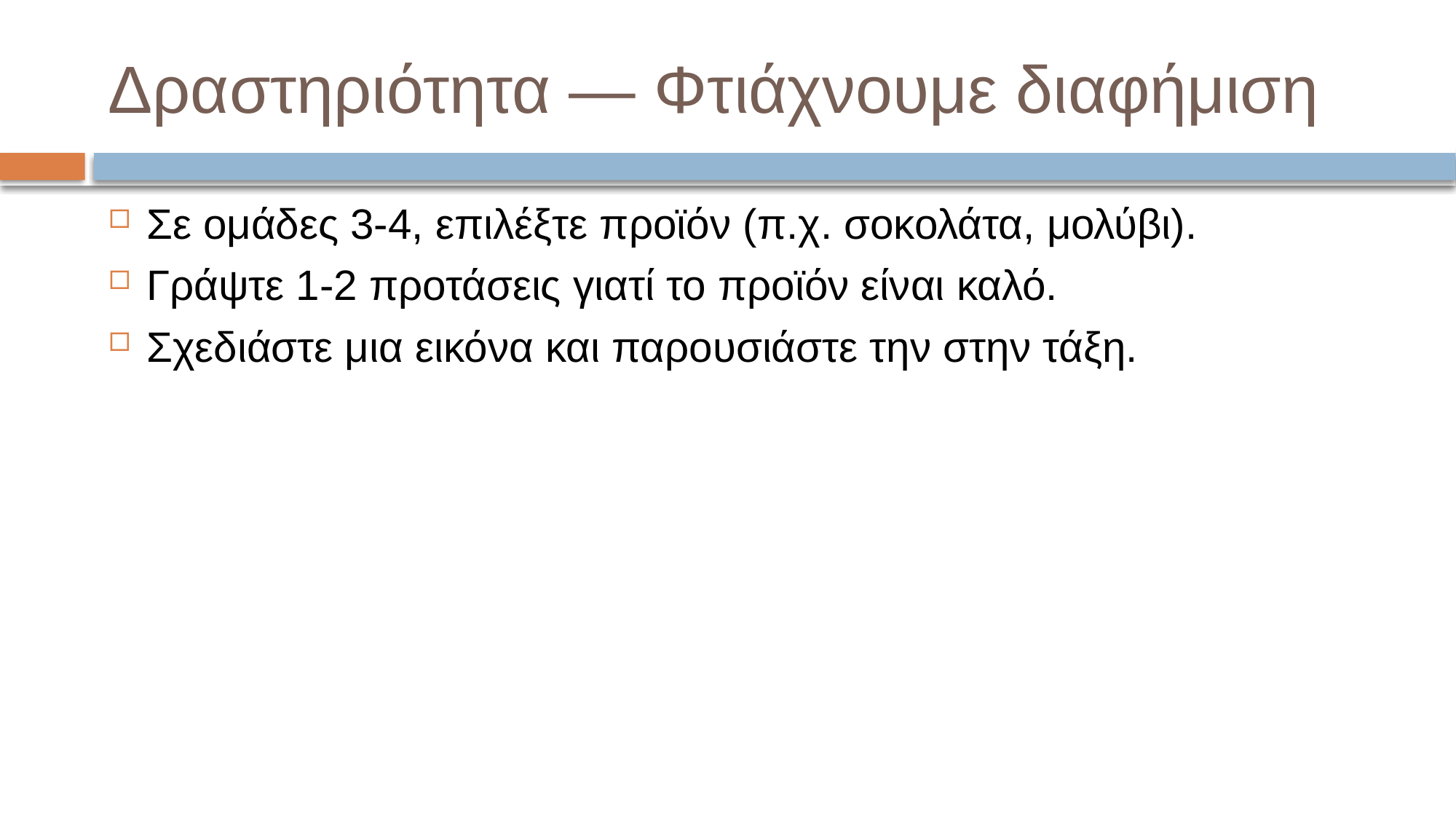

# Δραστηριότητα — Φτιάχνουμε διαφήμιση
Σε ομάδες 3-4, επιλέξτε προϊόν (π.χ. σοκολάτα, μολύβι).
Γράψτε 1-2 προτάσεις γιατί το προϊόν είναι καλό.
Σχεδιάστε μια εικόνα και παρουσιάστε την στην τάξη.